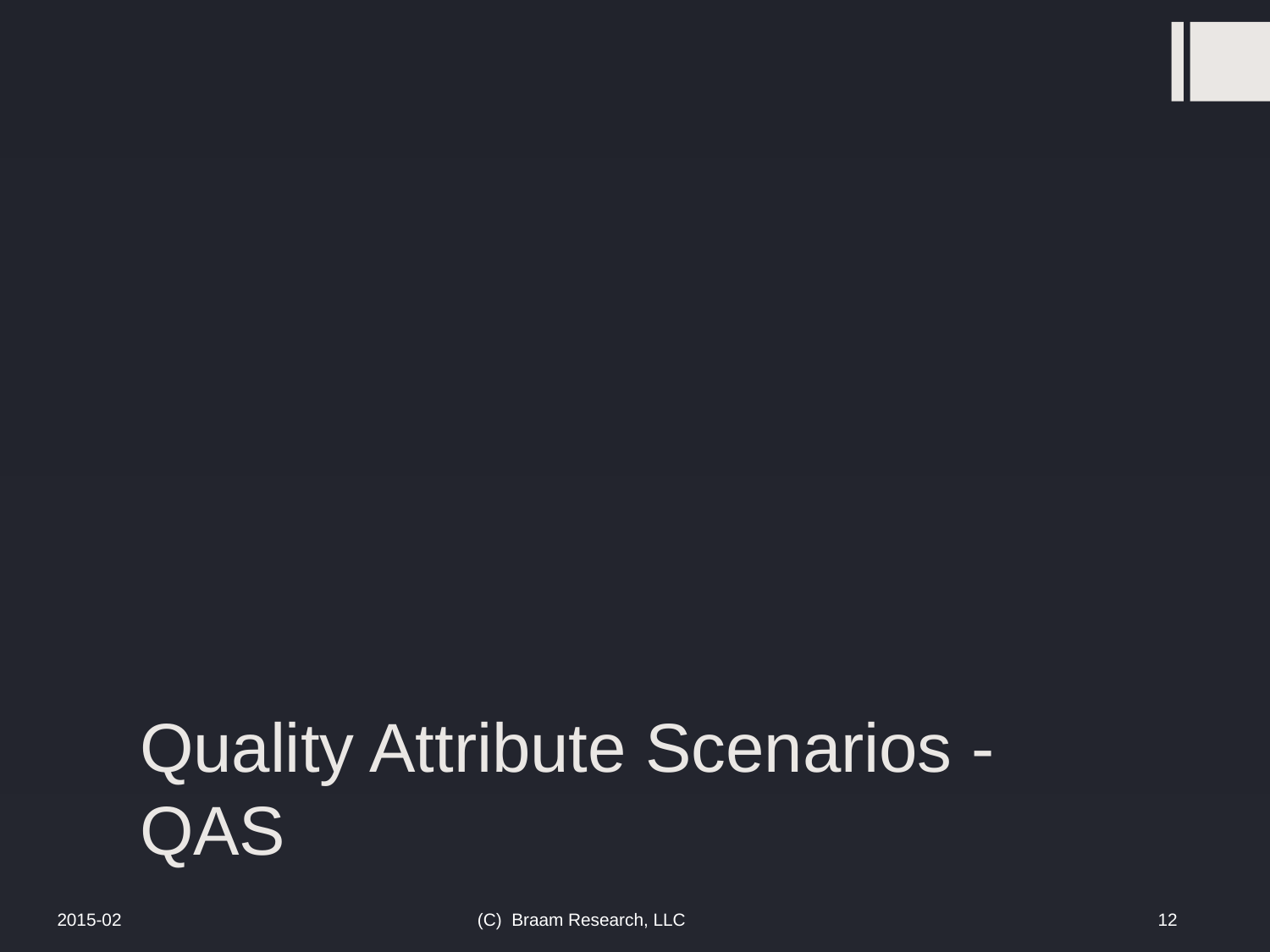

# Quality Attribute Scenarios -  QAS
(C)  Braam Research, LLC
12
2015-02